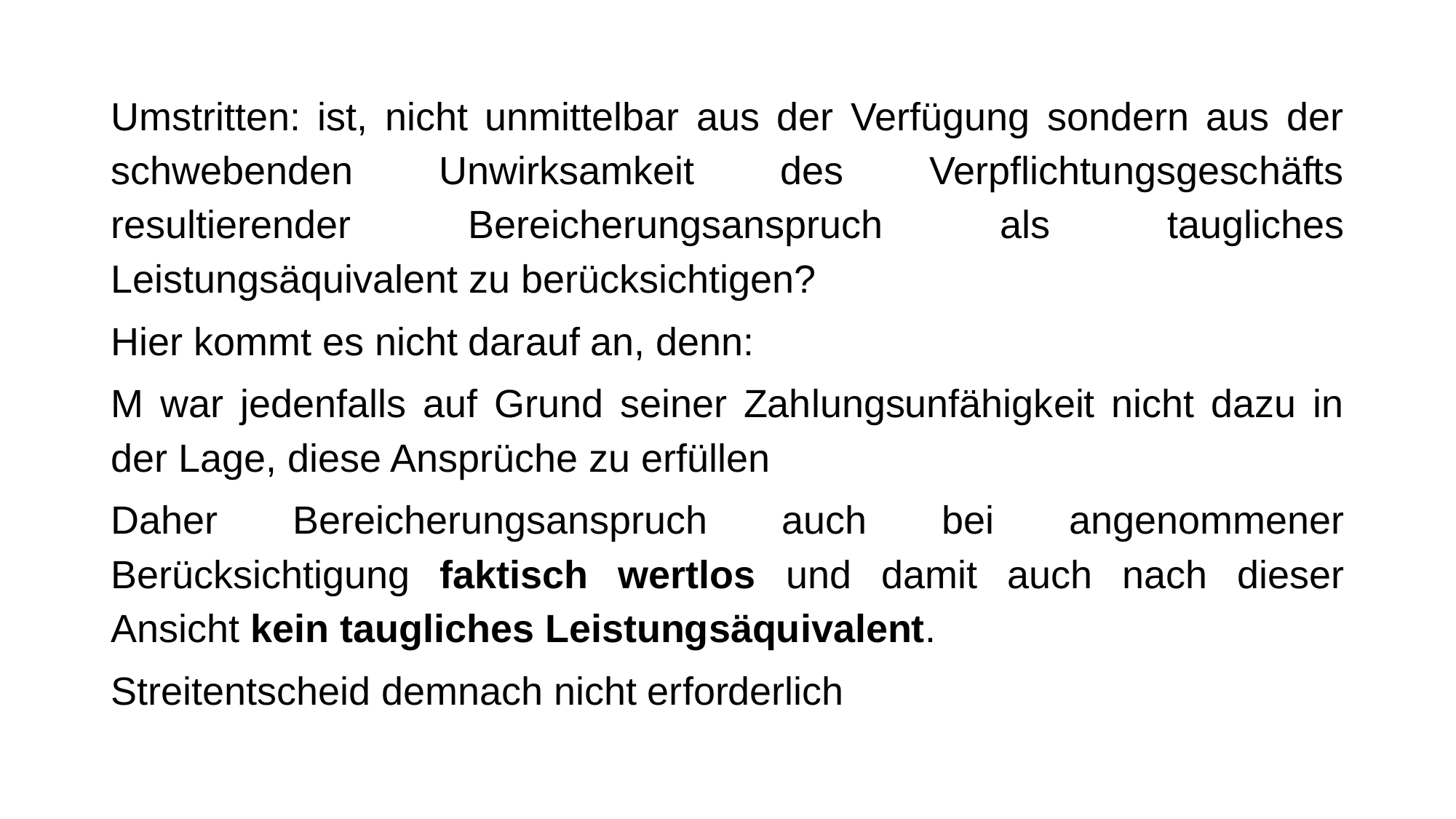

Umstritten: ist, nicht unmittelbar aus der Verfügung sondern aus der schwebenden Unwirksamkeit des Verpflichtungsgeschäfts resultierender Bereicherungsanspruch als taugliches Leistungsäquivalent zu berücksichtigen?
Hier kommt es nicht darauf an, denn:
M war jedenfalls auf Grund seiner Zahlungsunfähigkeit nicht dazu in der Lage, diese Ansprüche zu erfüllen
Daher Bereicherungsanspruch auch bei angenommener Berücksichtigung faktisch wertlos und damit auch nach dieser Ansicht kein taugliches Leistungsäquivalent.
Streitentscheid demnach nicht erforderlich